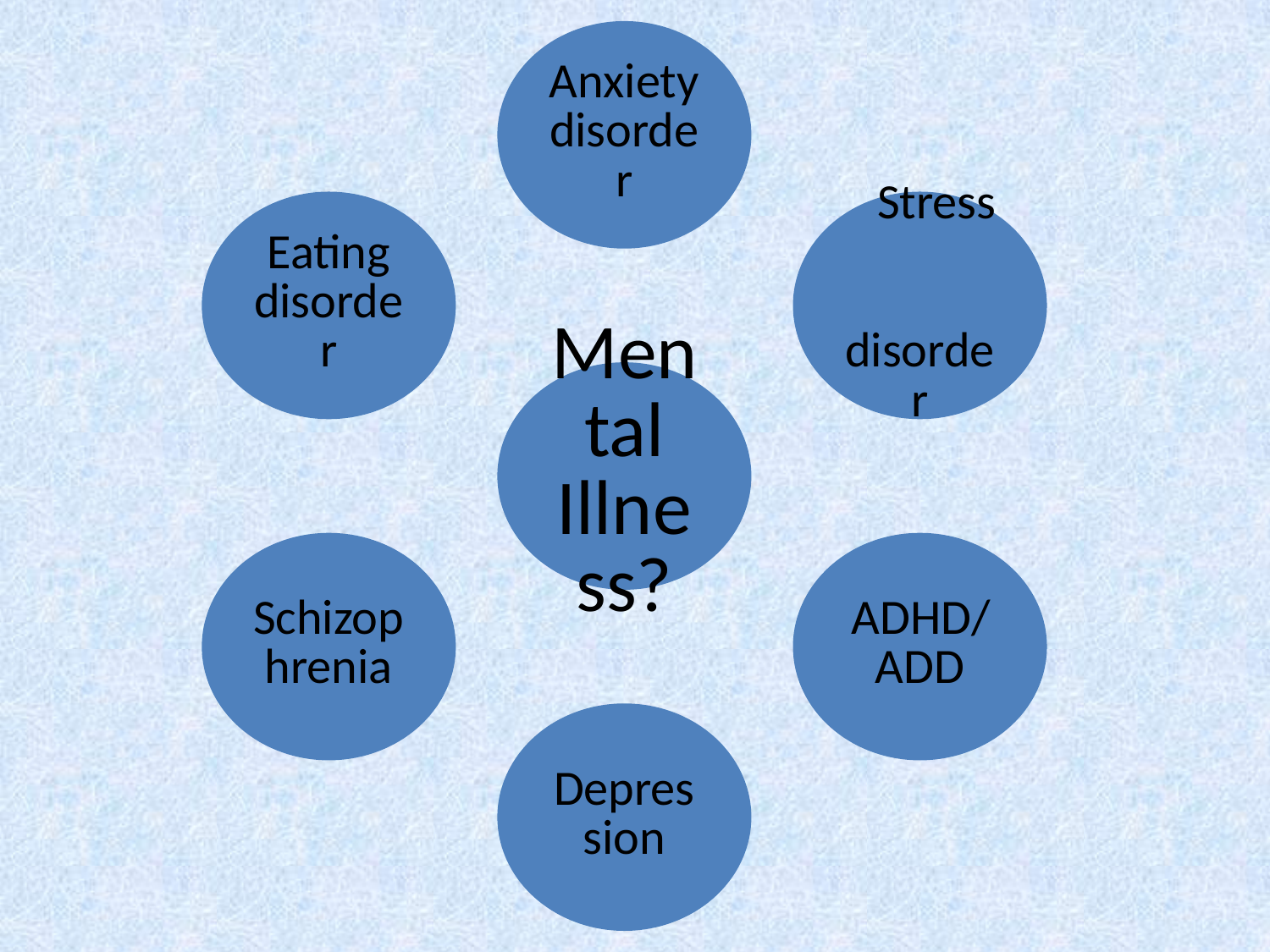

Mental Illness?
Anxiety
disorder
   Stress                  disorder
ADHD/ADD
Depression
Schizophrenia
Eating disorder